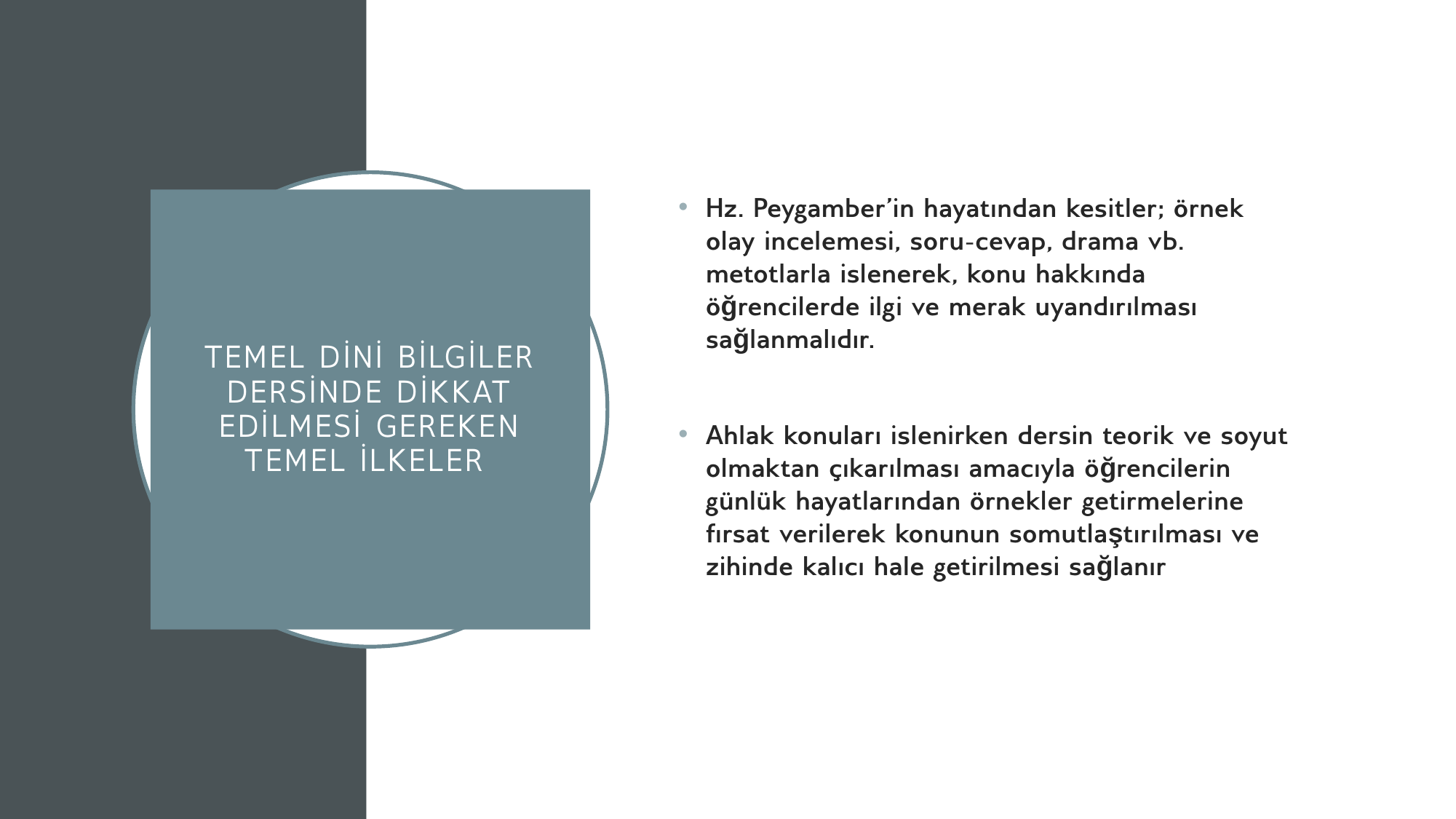

Hz. Peygamber’in hayatından kesitler; örnek olay incelemesi, soru-cevap, drama vb. metotlarla islenerek, konu hakkında öğrencilerde ilgi ve merak uyandırılması sağlanmalıdır.

Ahlak konuları islenirken dersin teorik ve soyut olmaktan çıkarılması amacıyla öğrencilerin günlük hayatlarından örnekler getirmelerine fırsat verilerek konunun somutlaştırılması ve zihinde kalıcı hale getirilmesi sağlanır

# Temel dini bilgiler dersinde dikkat edilmesi gereken temel ilkeler